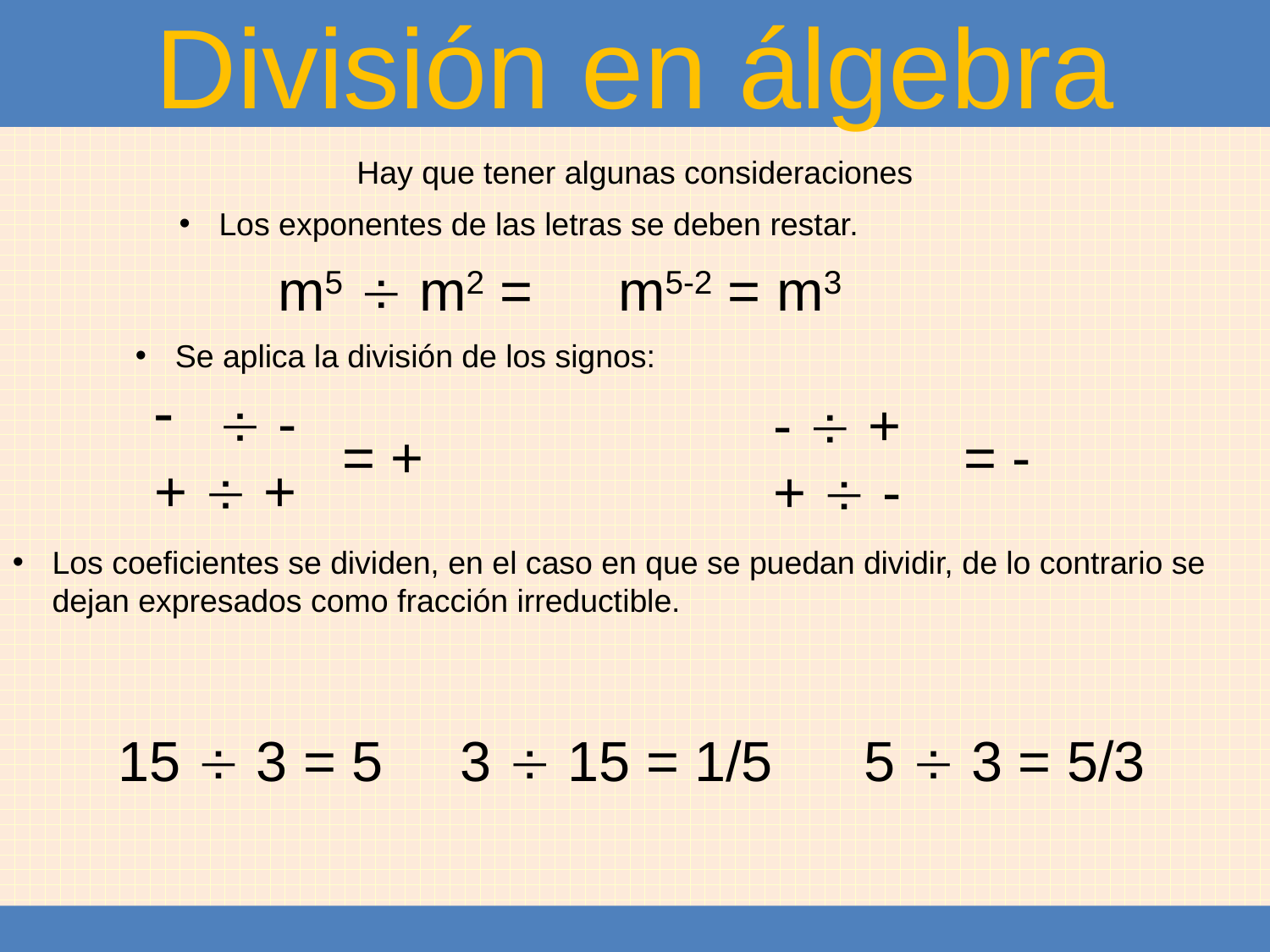

División en álgebra
Hay que tener algunas consideraciones
Los exponentes de las letras se deben restar.
m5 ÷ m2 =
m5-2 = m3
Se aplica la división de los signos:
÷ -
+ ÷ +
- ÷ +
+ ÷ -
= -
= +
Los coeficientes se dividen, en el caso en que se puedan dividir, de lo contrario se dejan expresados como fracción irreductible.
3 ÷ 15 = 1/5
5 ÷ 3 = 5/3
15 ÷ 3 = 5